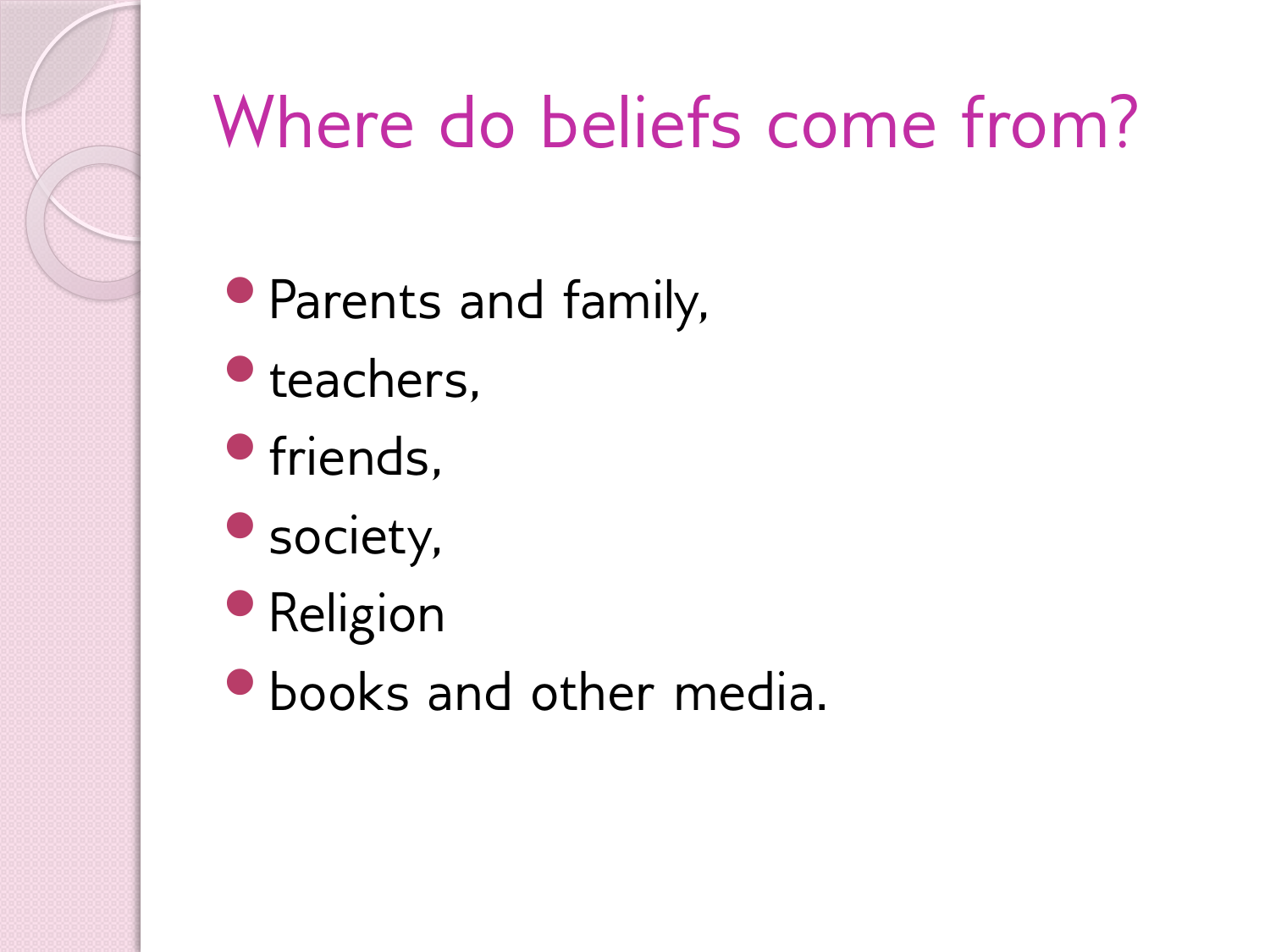

# Where do beliefs come from?
Parents and family,
teachers,
friends,
society,
Religion
books and other media.